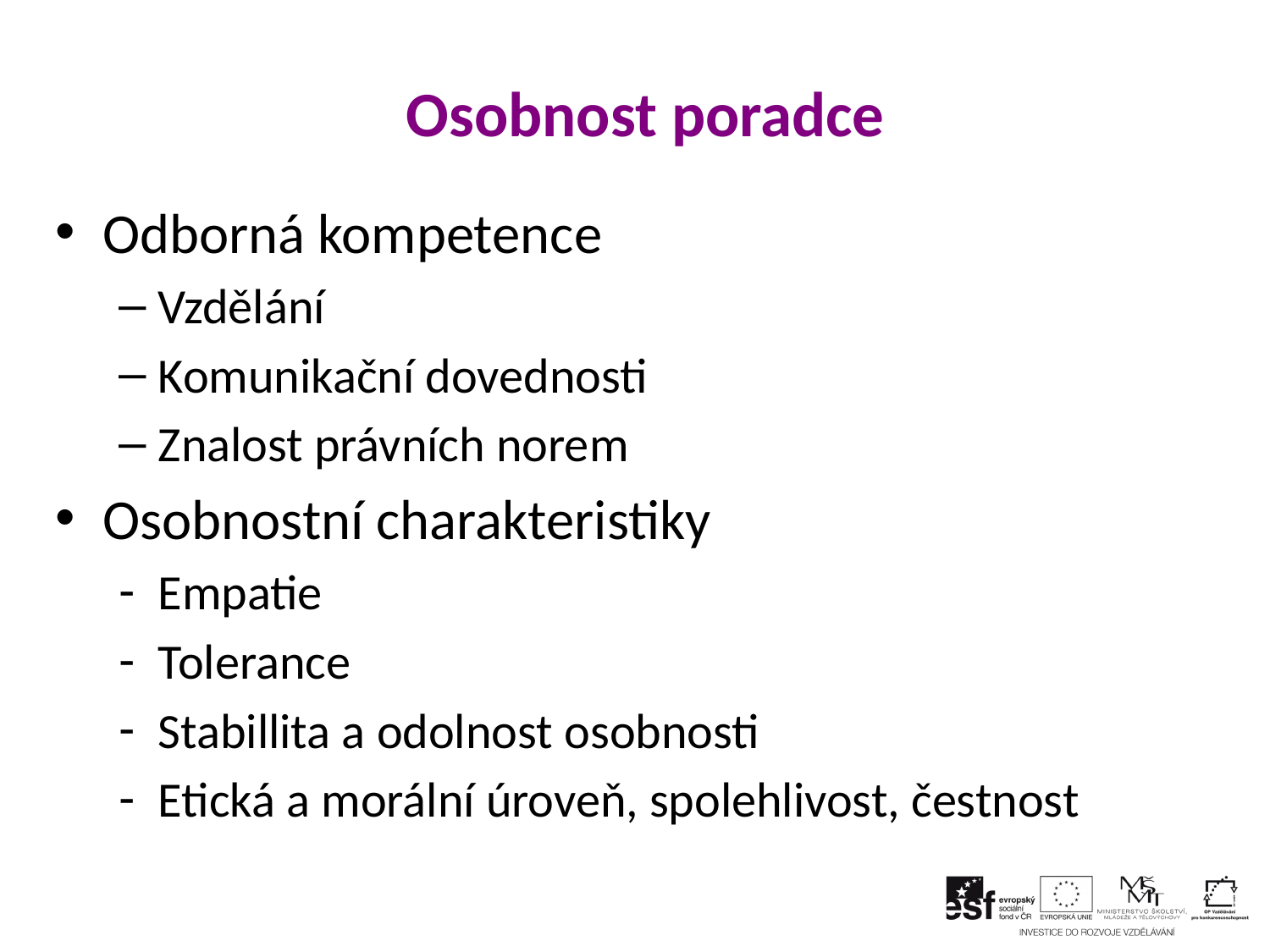

Osobnost poradce
Odborná kompetence
Vzdělání
Komunikační dovednosti
Znalost právních norem
Osobnostní charakteristiky
Empatie
Tolerance
Stabillita a odolnost osobnosti
Etická a morální úroveň, spolehlivost, čestnost